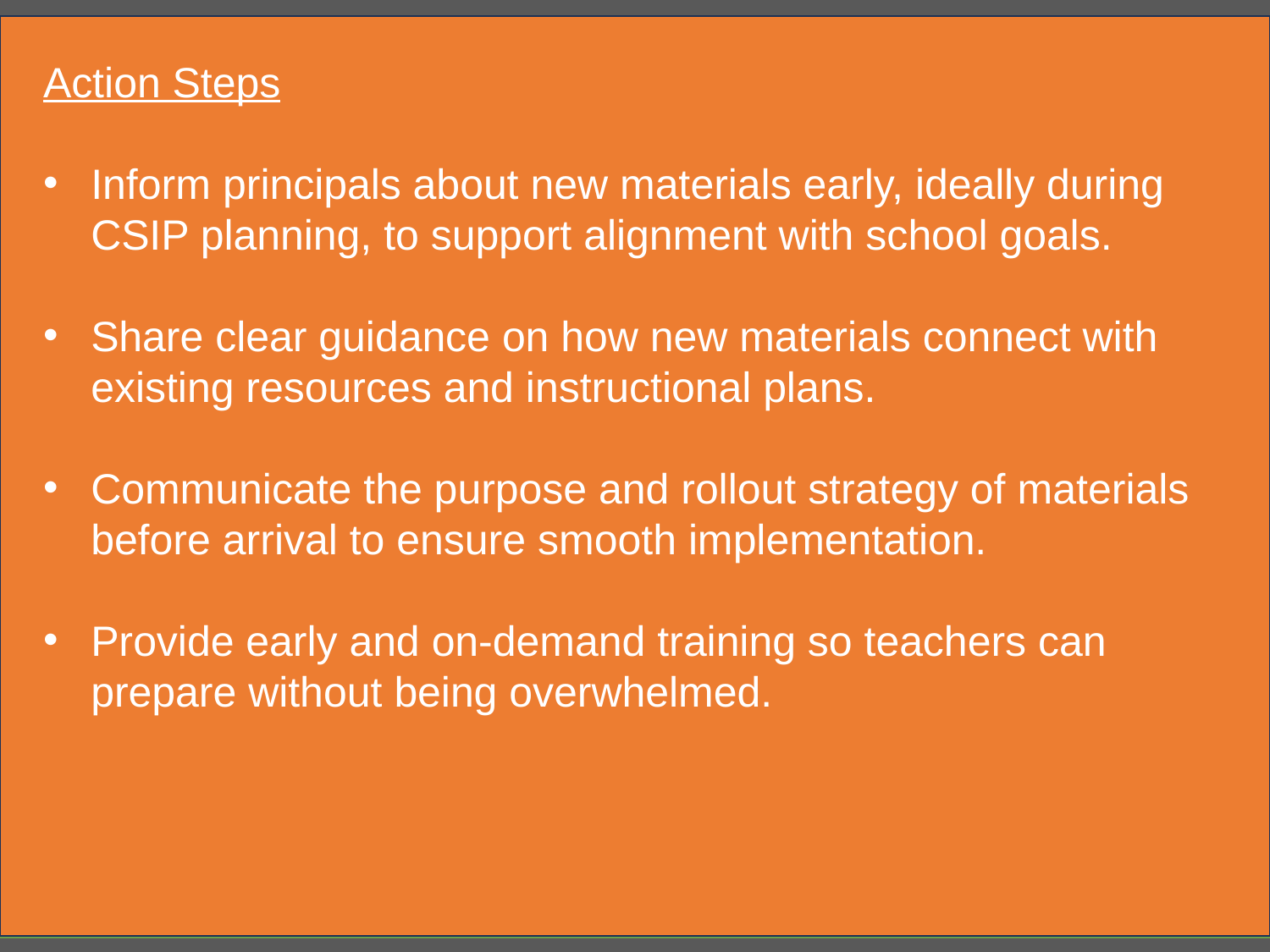

Action Steps

Inform principals about new materials early, ideally during CSIP planning, to support alignment with school goals.

Share clear guidance on how new materials connect with existing resources and instructional plans.

Communicate the purpose and rollout strategy of materials before arrival to ensure smooth implementation.

Provide early and on-demand training so teachers can prepare without being overwhelmed.